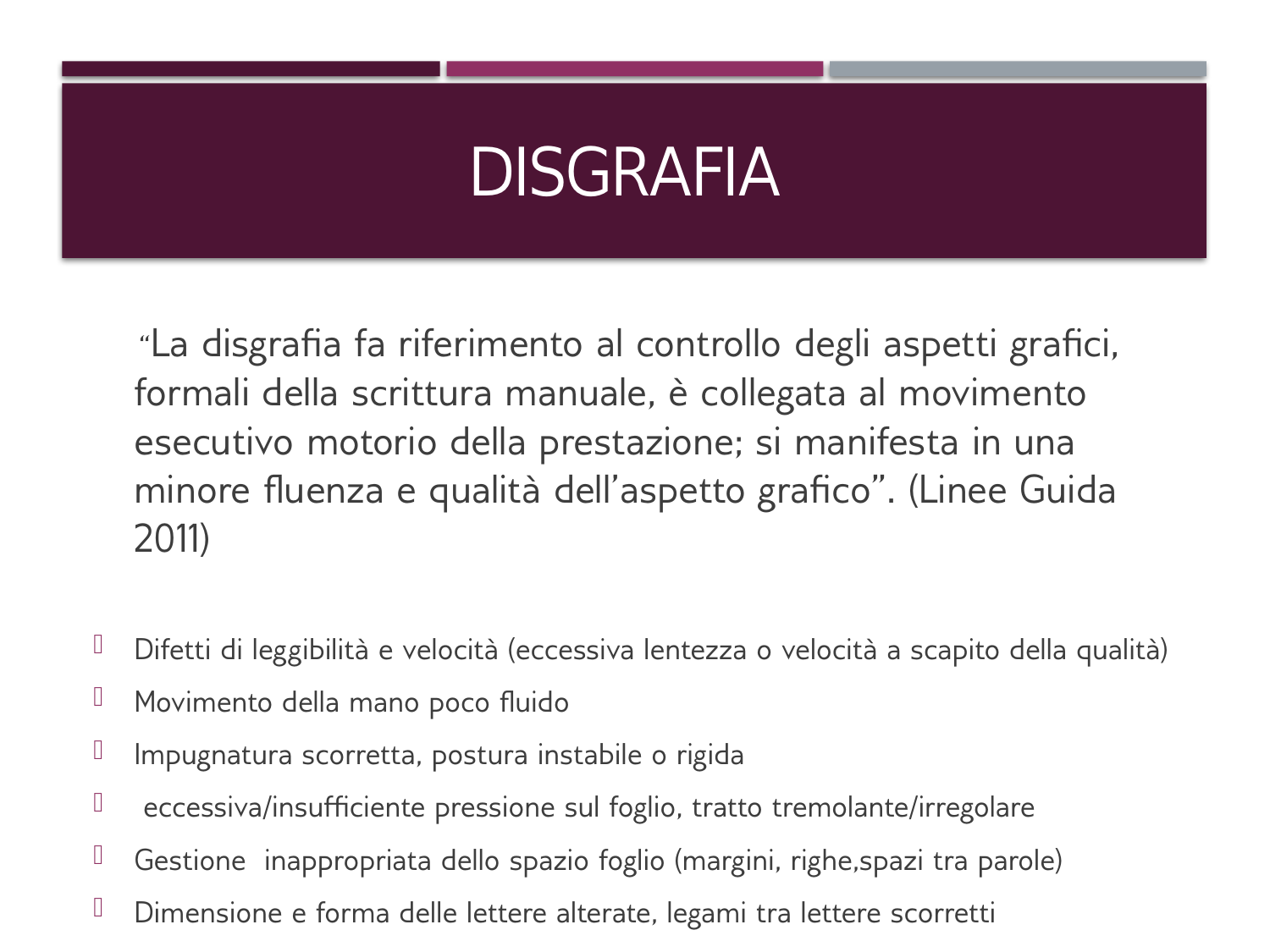

# Disgrafia
     “La disgrafia fa riferimento al controllo degli aspetti grafici, formali della scrittura manuale, è collegata al movimento esecutivo motorio della prestazione; si manifesta in una minore fluenza e qualità dell’aspetto grafico”. (Linee Guida 2011)

Difetti di leggibilità e velocità (eccessiva lentezza o velocità a scapito della qualità)
Movimento della mano poco fluido
Impugnatura scorretta, postura instabile o rigida
 eccessiva/insufficiente pressione sul foglio, tratto tremolante/irregolare
Gestione  inappropriata dello spazio foglio (margini, righe,spazi tra parole)
Dimensione e forma delle lettere alterate, legami tra lettere scorretti